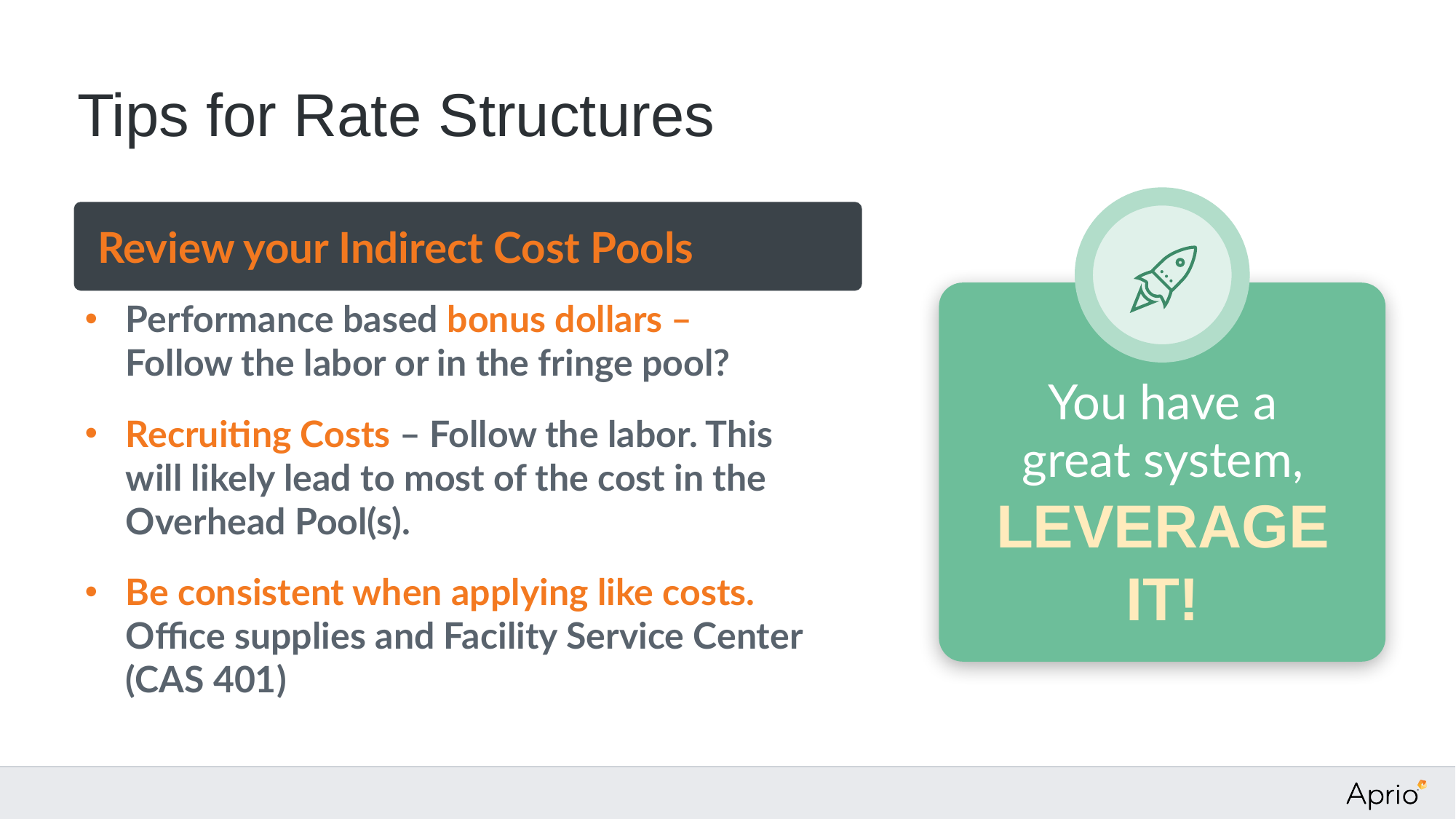

# Tips for Rate Structures

Review your Indirect Cost Pools

You have a great system, LEVERAGE IT!
Performance based bonus dollars – Follow the labor or in the fringe pool?
Recruiting Costs – Follow the labor. This will likely lead to most of the cost in the Overhead Pool(s).
Be consistent when applying like costs. Office supplies and Facility Service Center (CAS 401)